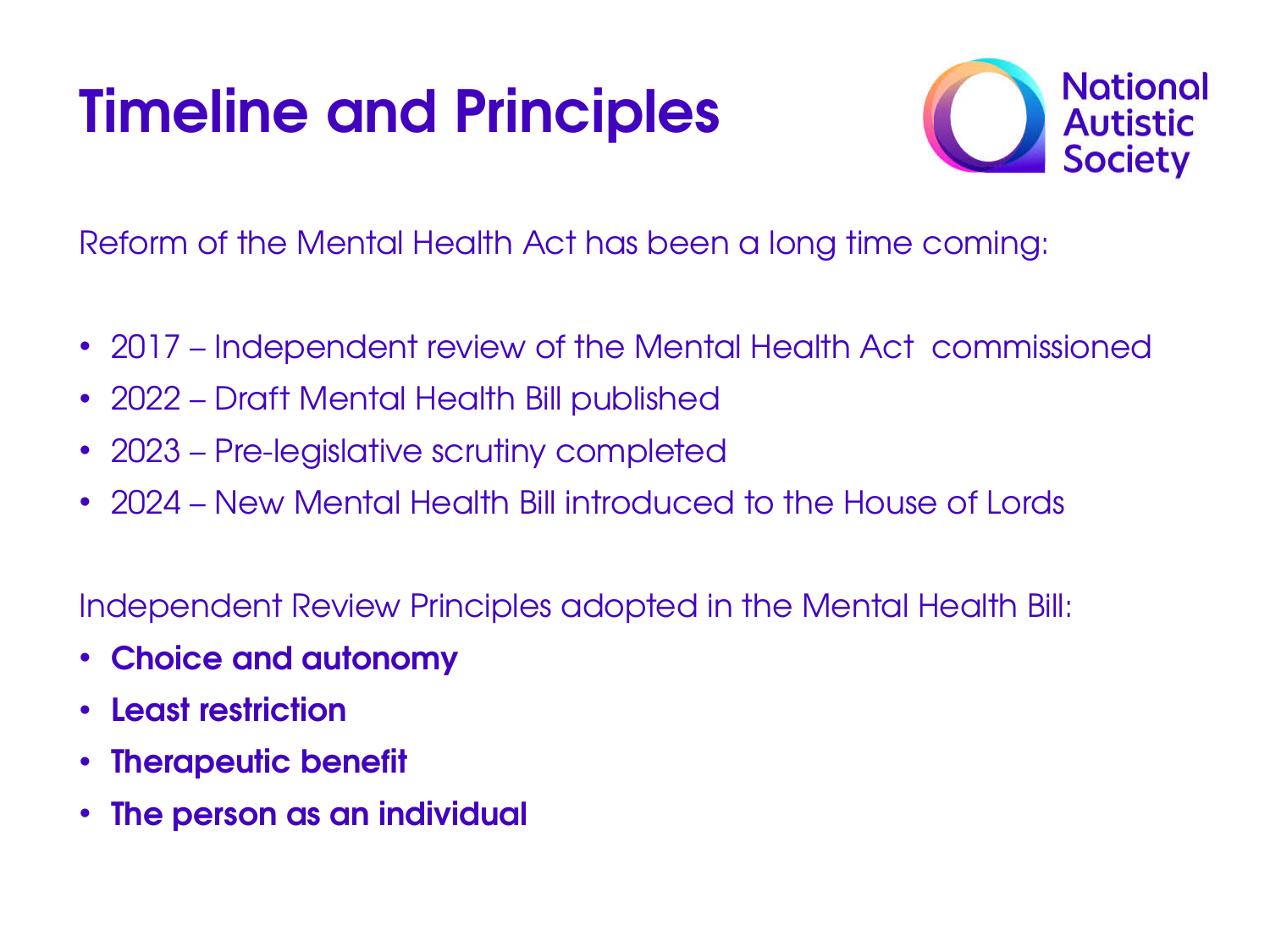

Timeline and Principles
Reform of the Mental Health Act has been a long time coming:

2017 – Independent review of the Mental Health Act  commissioned
2022 – Draft Mental Health Bill published
2023 – Pre-legislative scrutiny completed
2024 – New Mental Health Bill introduced to the House of Lords

Independent Review Principles adopted in the Mental Health Bill:
Choice and autonomy
Least restriction
Therapeutic benefit
The person as an individual